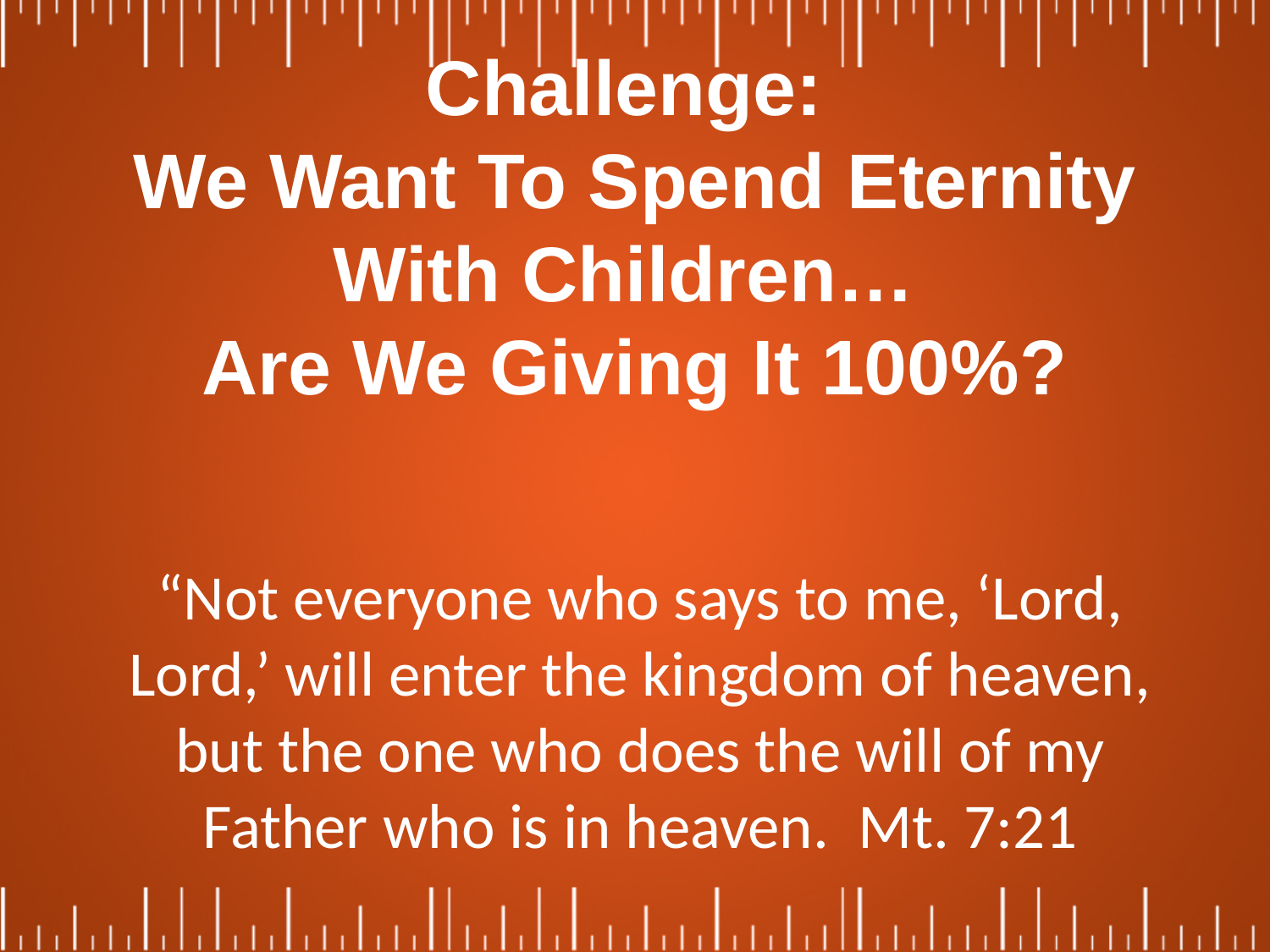

# Challenge: We Want To Spend Eternity With Children… Are We Giving It 100%?
“Not everyone who says to me, ‘Lord, Lord,’ will enter the kingdom of heaven, but the one who does the will of my Father who is in heaven.  Mt. 7:21